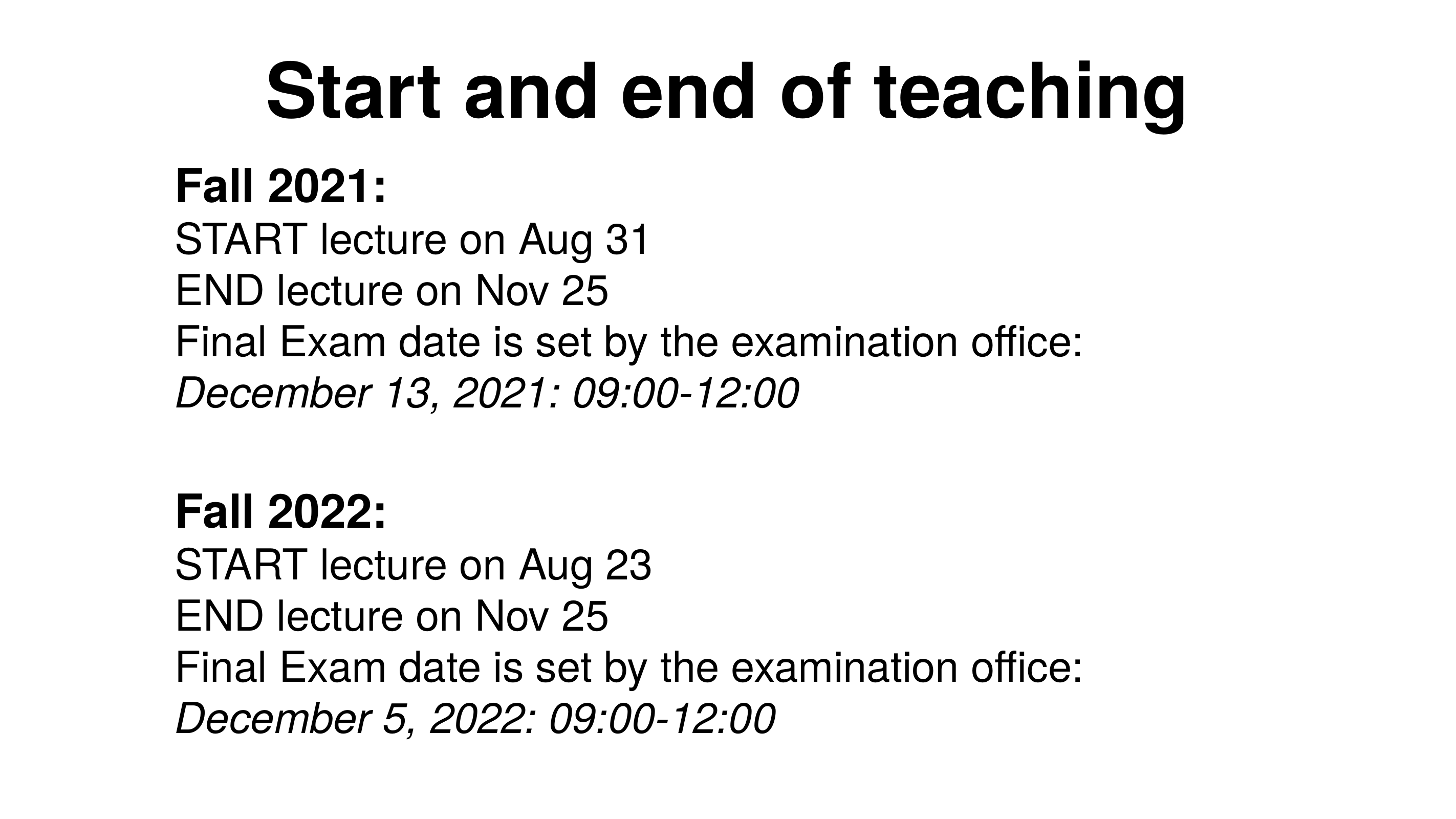

Start and end of teaching
Fall 2021:
START lecture on Aug 31
END lecture on Nov 25
Final Exam date is set by the examination office:
December 13, 2021: 09:00-12:00
Fall 2022:
START lecture on Aug 23
END lecture on Nov 25
Final Exam date is set by the examination office:
December 5, 2022: 09:00-12:00